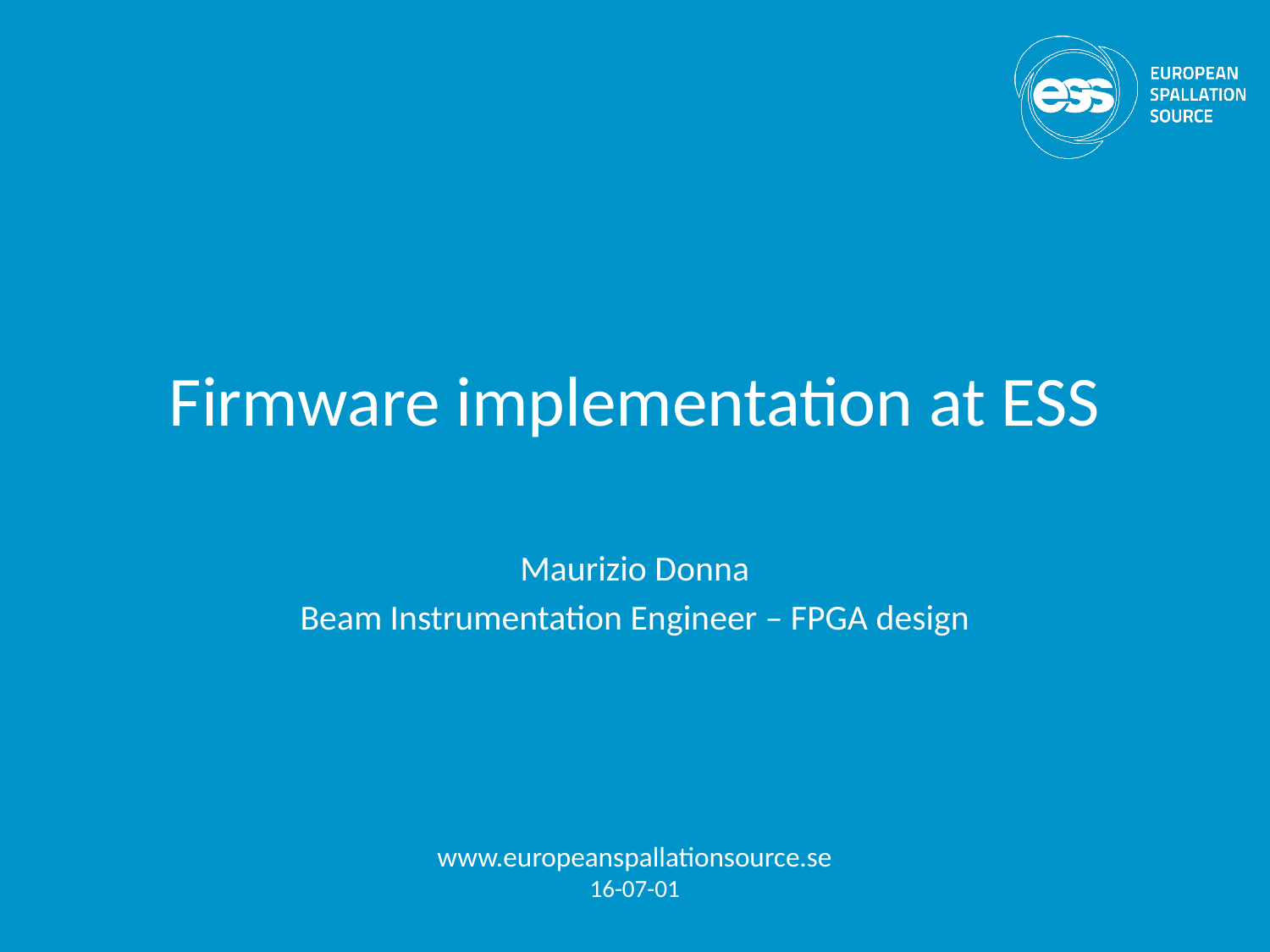

# Firmware implementation at ESS
Maurizio Donna
Beam Instrumentation Engineer – FPGA design
www.europeanspallationsource.se
16-07-01